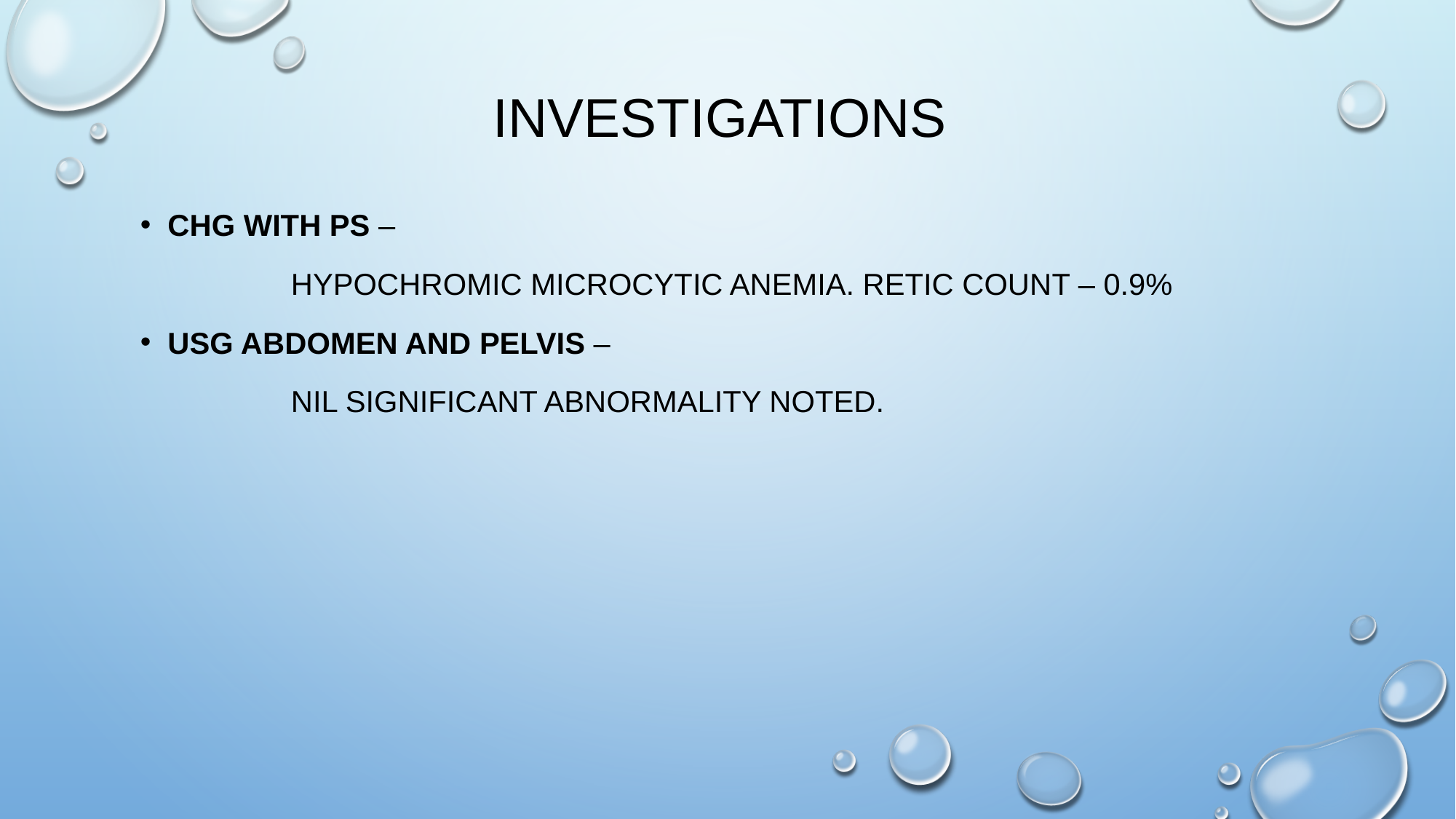

# INVESTIGATIONs
CHG WITH PS –
                  HYPOCHROMIC MICROCYTIC ANEMIA. RETIC COUNT – 0.9%
USG ABDOMEN AND PELVIS –
                  NIL SIGNIFICANT ABNORMALITY NOTED.